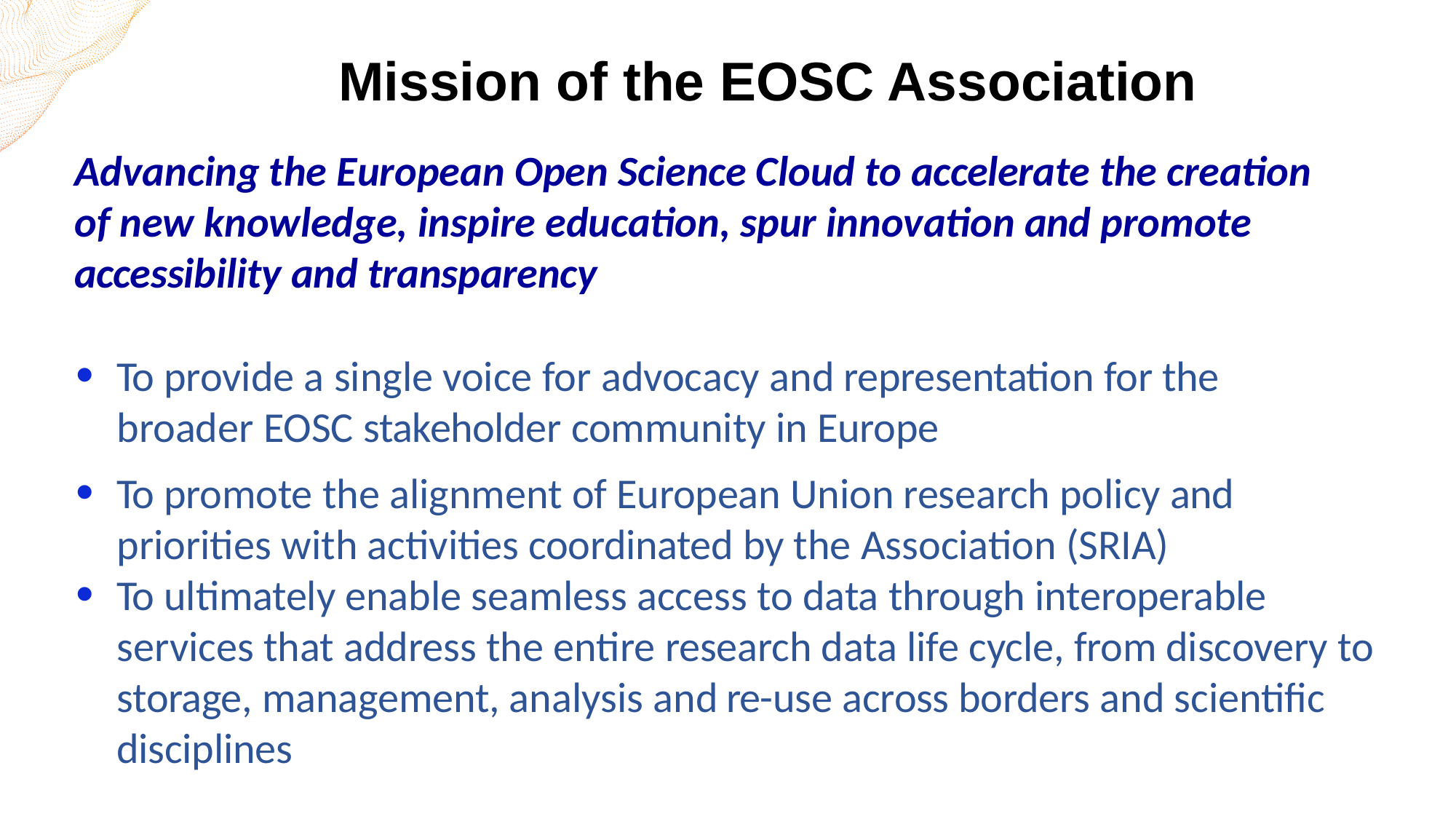

# Mission of the EOSC Association
Advancing the European Open Science Cloud to accelerate the creation of new knowledge, inspire education, spur innovation and promote accessibility and transparency

To provide a single voice for advocacy and representation for the broader EOSC stakeholder community in Europe
To promote the alignment of European Union research policy and priorities with activities coordinated by the Association (SRIA)
To ultimately enable seamless access to data through interoperable services that address the entire research data life cycle, from discovery to storage, management, analysis and re-use across borders and scientific disciplines